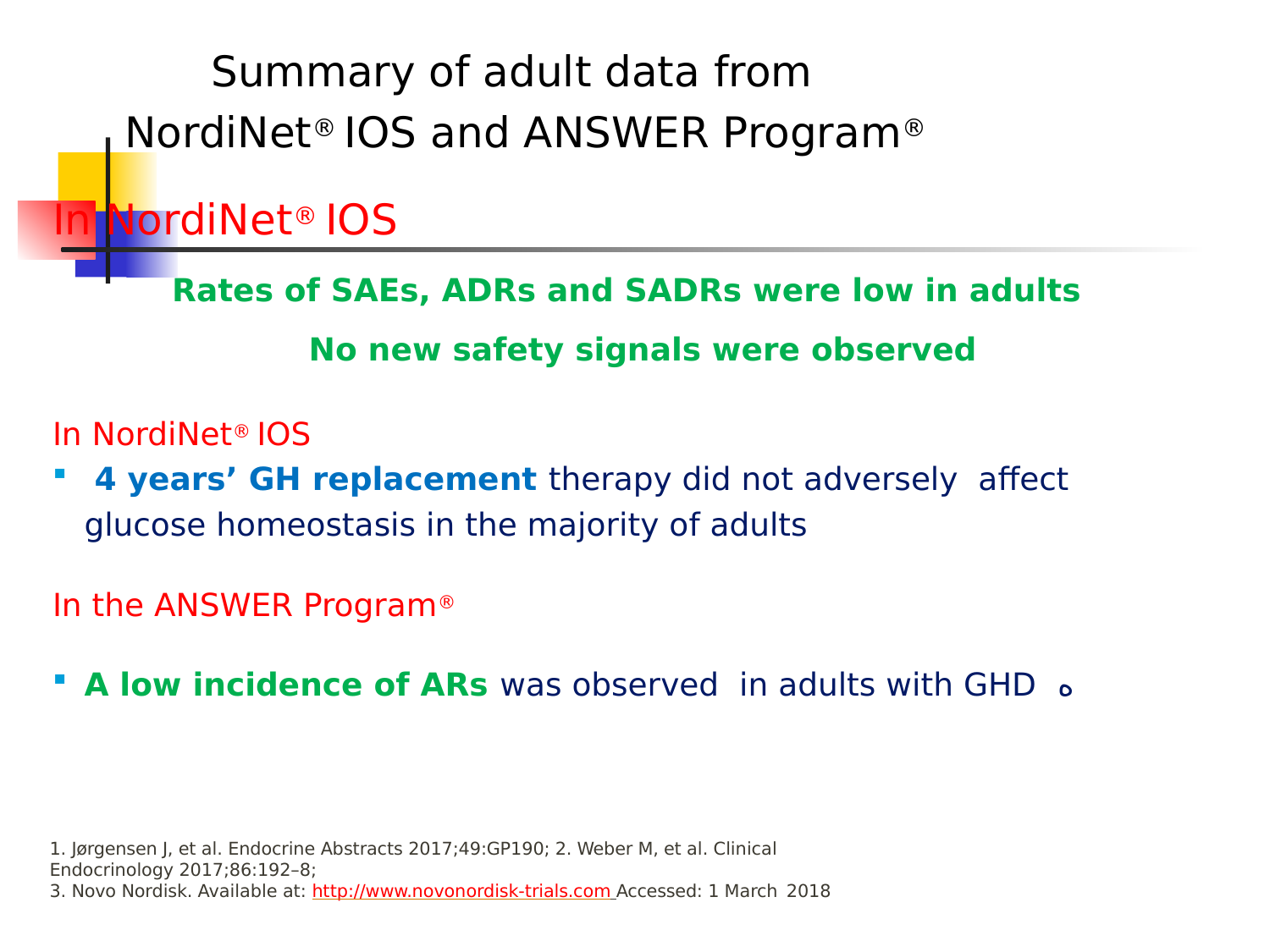

# Summary of adult data from NordiNet® IOS and ANSWER Program®
In NordiNet® IOS
Rates of SAEs, ADRs and SADRs were low in adults
	No new safety signals were observed

In NordiNet® IOS
 4 years’ GH replacement therapy did not adversely  affect glucose homeostasis in the majority of adults
In the ANSWER Program®
A low incidence of ARs was observed  in adults with GHD  ه
1. Jørgensen J, et al. Endocrine Abstracts 2017;49:GP190; 2. Weber M, et al. Clinical Endocrinology 2017;86:192–8;
3. Novo Nordisk. Available at: http://www.novonordisk-trials.com Accessed: 1 March 2018